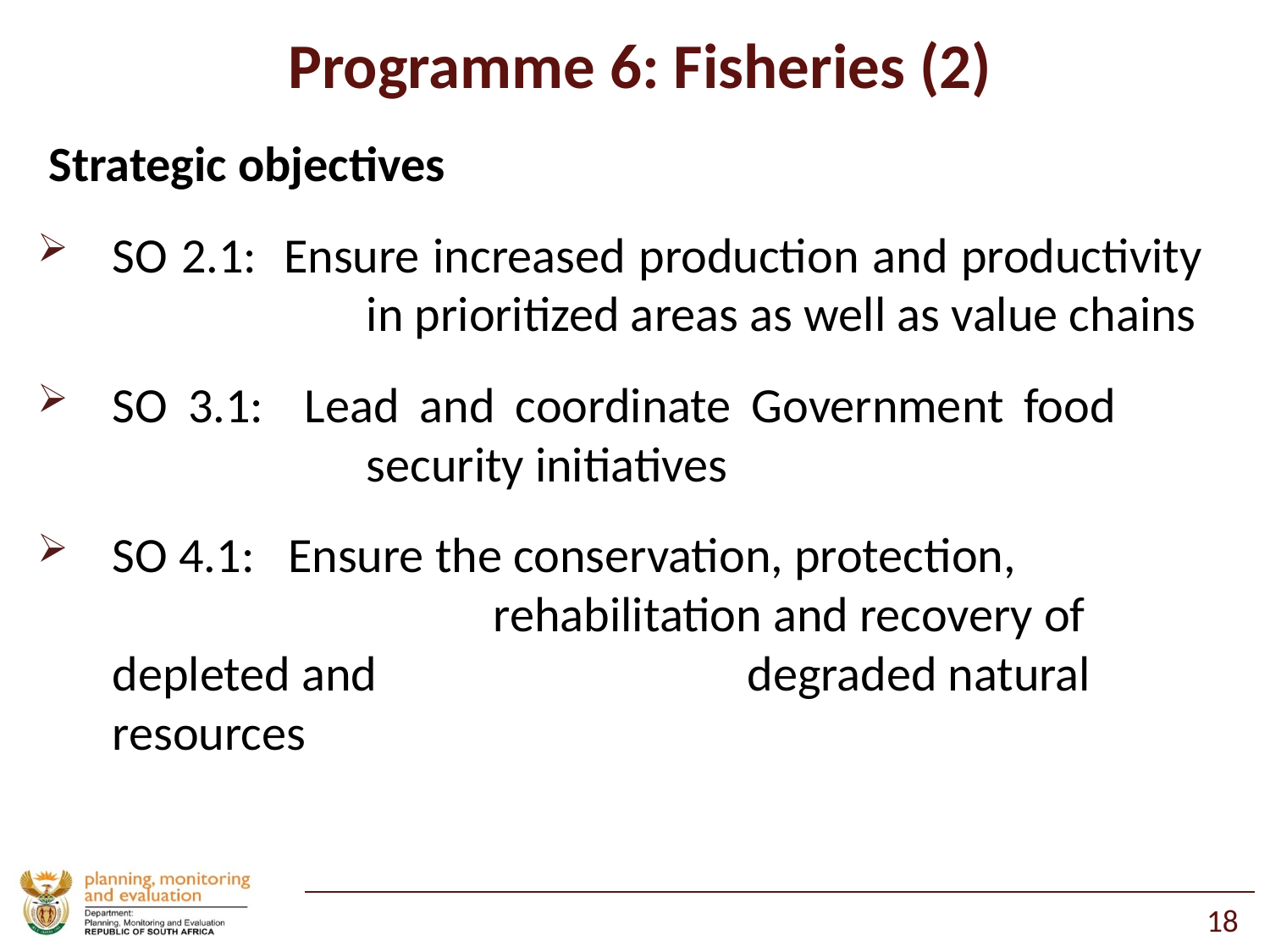

# Programme 6: Fisheries (2)
Strategic objectives
SO 2.1:  Ensure increased production and productivity 	 	in prioritized areas as well as value chains
SO 3.1:  Lead and coordinate Government food 			security initiatives
SO 4.1:   Ensure the conservation, protection, 				rehabilitation and recovery of depleted and 			degraded natural resources

18